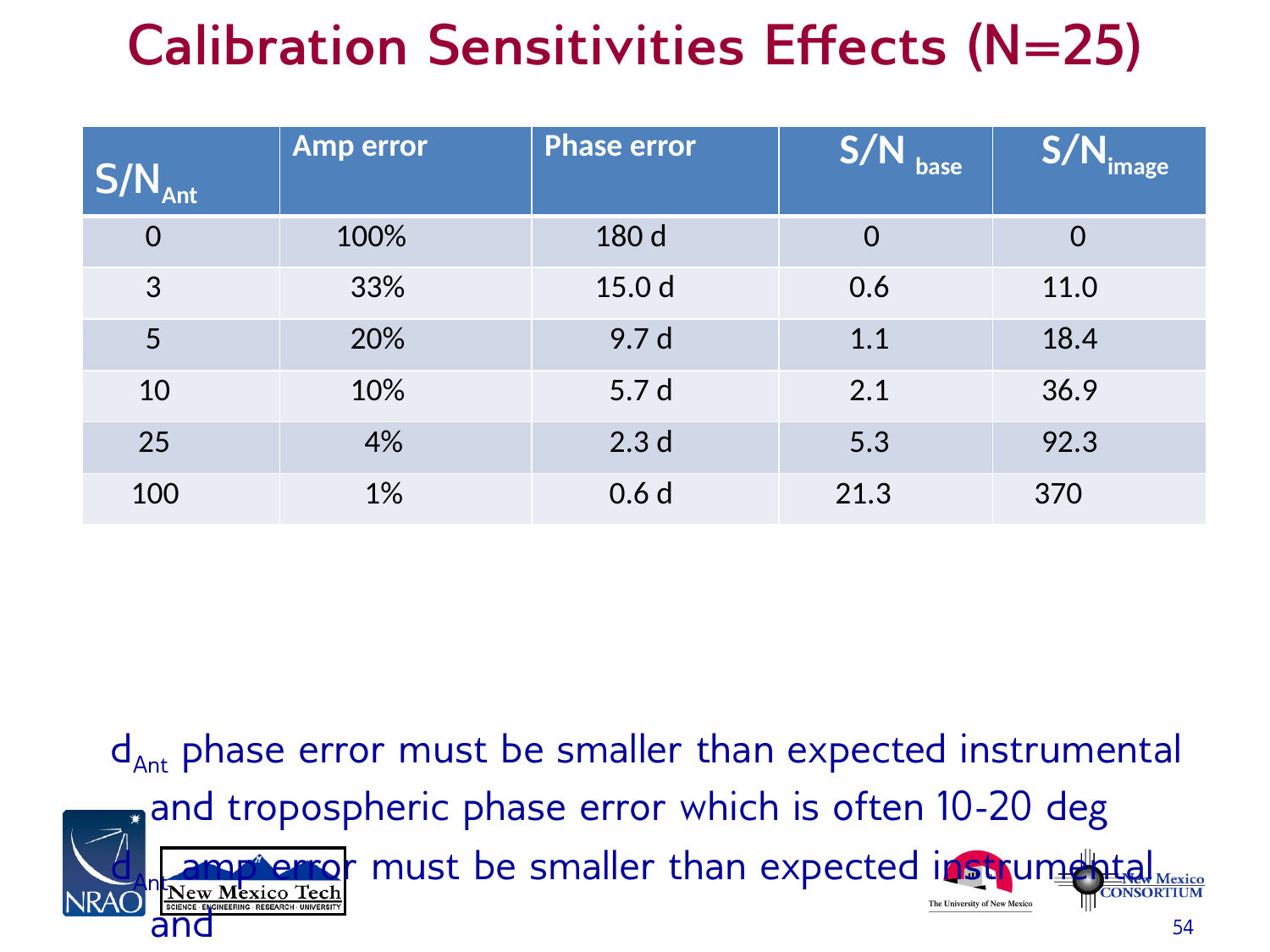

# Calibration Sensitivities Effects (N=25)

dAnt phase error must be smaller than expected instrumental and tropospheric phase error which is often 10-20 deg
dAnt amp error must be smaller than expected instrumental and
     absorption amplitude errors, usually < 5%

| S/NAnt | Amp error | Phase error | S/N base | S/Nimage |
| --- | --- | --- | --- | --- |
| 0 | 100% | 180 d | 0 | 0 |
| 3 | 33% | 15.0 d | 0.6 | 11.0 |
| 5 | 20% | 9.7 d | 1.1 | 18.4 |
| 10 | 10% | 5.7 d | 2.1 | 36.9 |
| 25 | 4% | 2.3 d | 5.3 | 92.3 |
| 100 | 1% | 0.6 d | 21.3 | 370 |
54